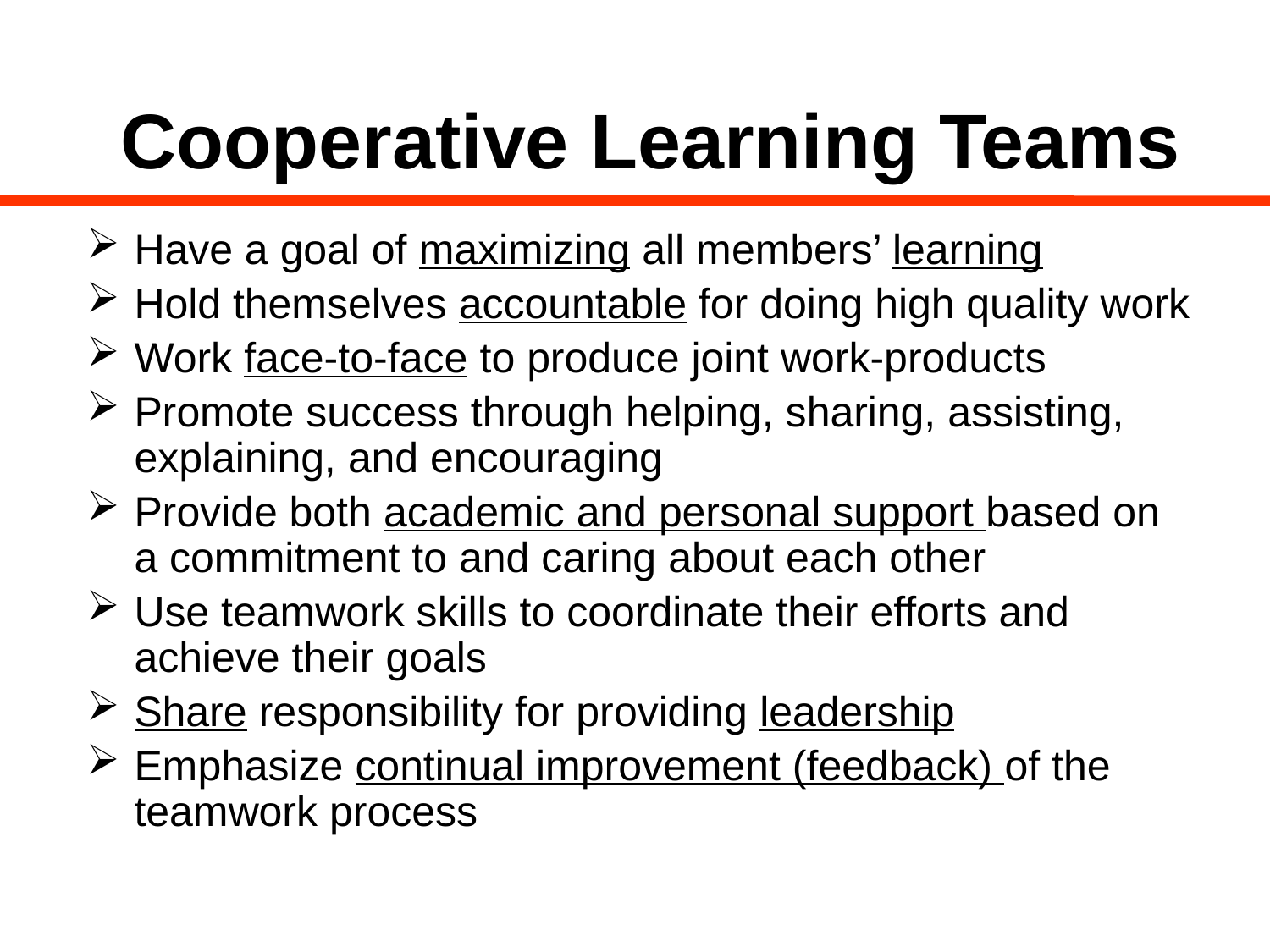

# Cooperative Learning Teams
Have a goal of maximizing all members’ learning
Hold themselves accountable for doing high quality work
Work face-to-face to produce joint work-products
Promote success through helping, sharing, assisting, explaining, and encouraging
Provide both academic and personal support based on a commitment to and caring about each other
Use teamwork skills to coordinate their efforts and achieve their goals
Share responsibility for providing leadership
Emphasize continual improvement (feedback) of the teamwork process